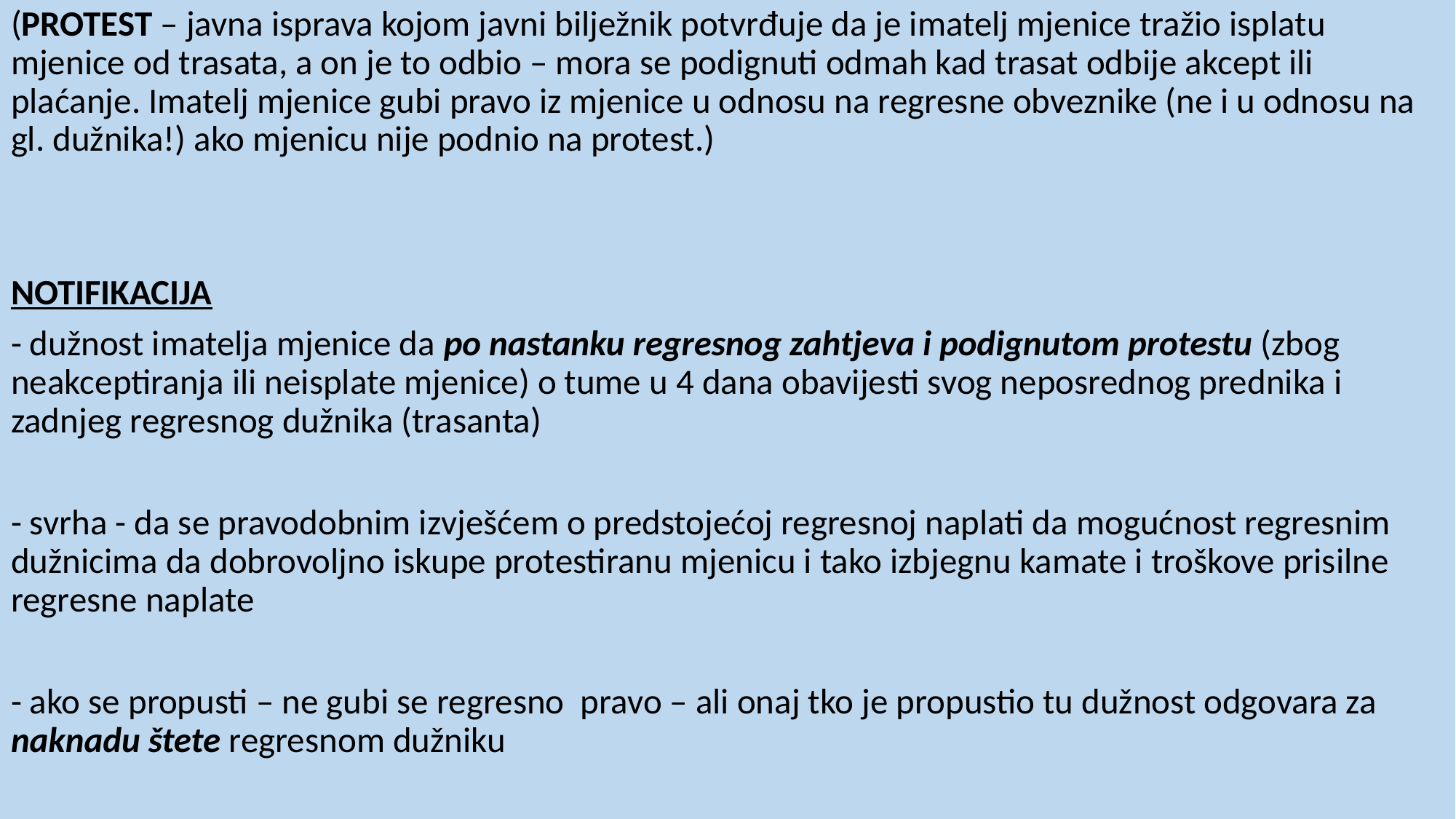

(PROTEST – javna isprava kojom javni bilježnik potvrđuje da je imatelj mjenice tražio isplatu mjenice od trasata, a on je to odbio – mora se podignuti odmah kad trasat odbije akcept ili plaćanje. Imatelj mjenice gubi pravo iz mjenice u odnosu na regresne obveznike (ne i u odnosu na gl. dužnika!) ako mjenicu nije podnio na protest.)

NOTIFIKACIJA
- dužnost imatelja mjenice da po nastanku regresnog zahtjeva i podignutom protestu (zbog neakceptiranja ili neisplate mjenice) o tume u 4 dana obavijesti svog neposrednog prednika i zadnjeg regresnog dužnika (trasanta)

- svrha - da se pravodobnim izvješćem o predstojećoj regresnoj naplati da mogućnost regresnim dužnicima da dobrovoljno iskupe protestiranu mjenicu i tako izbjegnu kamate i troškove prisilne regresne naplate

- ako se propusti – ne gubi se regresno  pravo – ali onaj tko je propustio tu dužnost odgovara za naknadu štete regresnom dužniku